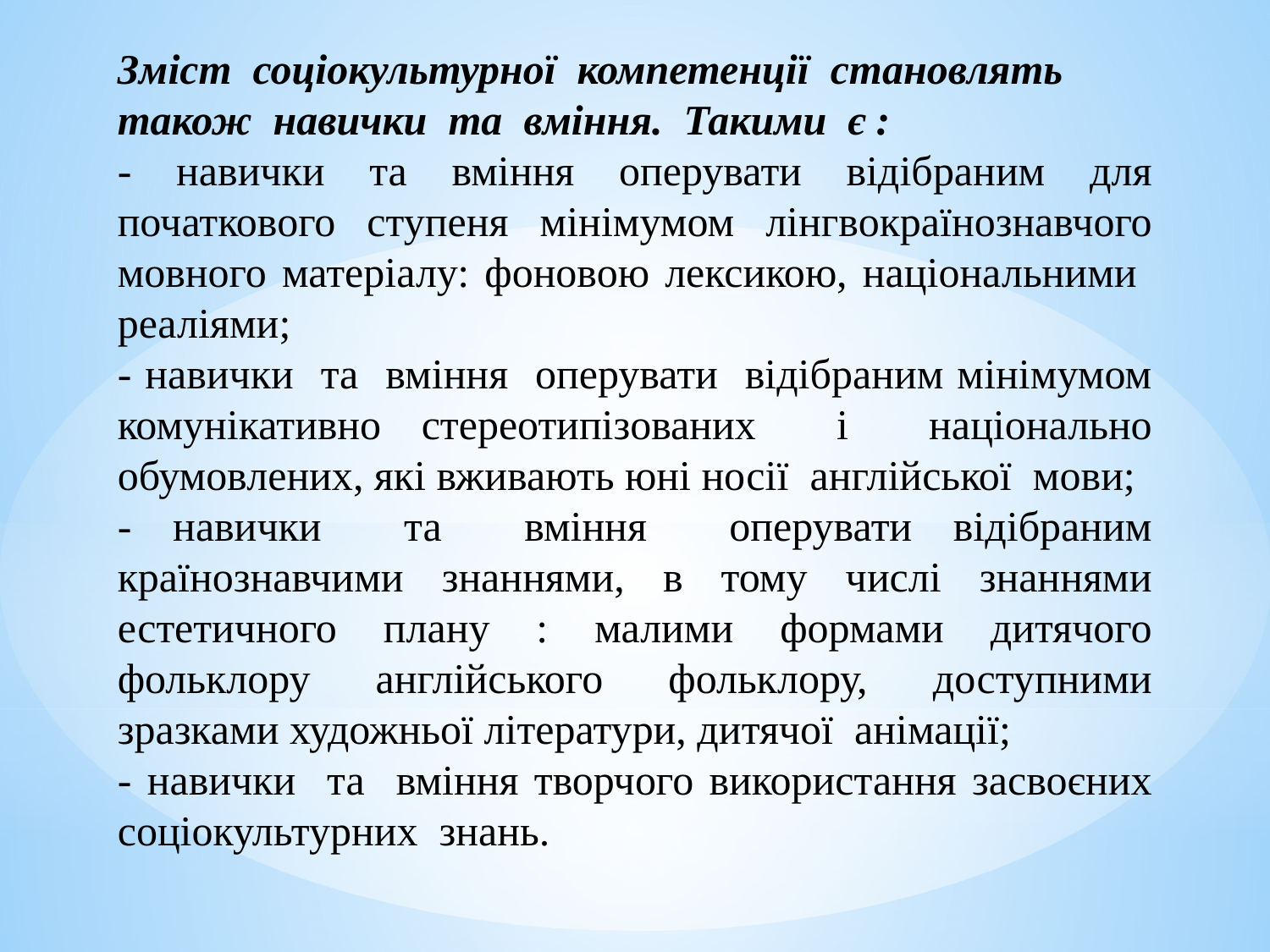

Зміст  соціокультурної  компетенції  становлять також  навички  та  вміння.  Такими  є :
- навички та вміння оперувати відібраним для початкового ступеня мінімумом лінгвокраїнознавчого мовного матеріалу: фоновою лексикою, національними  реаліями;
- навички  та  вміння  оперувати  відібраним мінімумом комунікативно стереотипізованих  і  національно обумовлених, які вживають юні носії  англійської  мови;
- навички  та  вміння  оперувати відібраним країнознавчими знаннями, в тому числі знаннями естетичного плану : малими формами дитячого фольклору англійського фольклору, доступними зразками художньої літератури, дитячої  анімації;
- навички  та  вміння творчого використання засвоєних соціокультурних  знань.